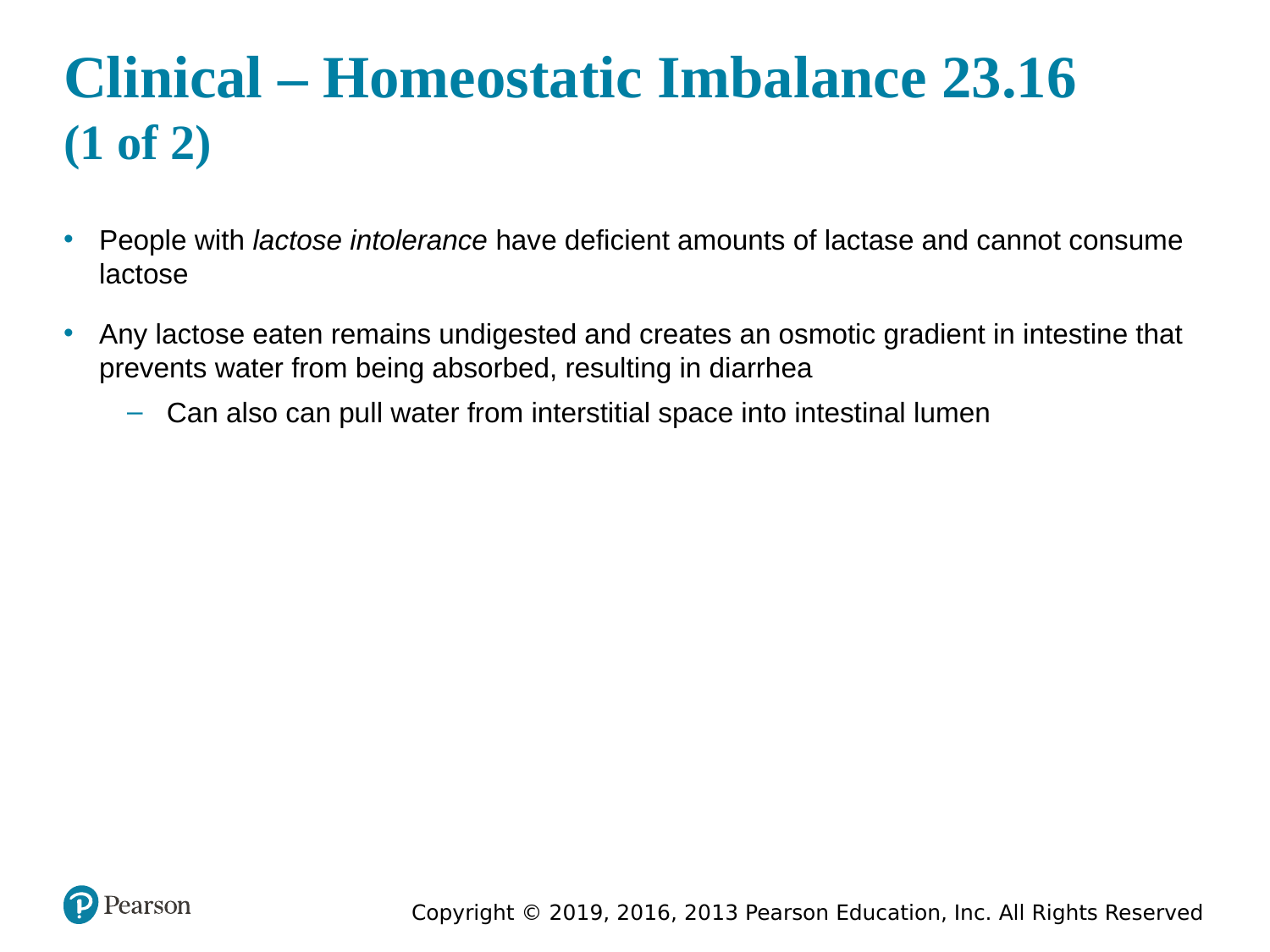

# Clinical – Homeostatic Imbalance 23.16 (1 of 2)
People with lactose intolerance have deficient amounts of lactase and cannot consume lactose
Any lactose eaten remains undigested and creates an osmotic gradient in intestine that prevents water from being absorbed, resulting in diarrhea
Can also can pull water from interstitial space into intestinal lumen